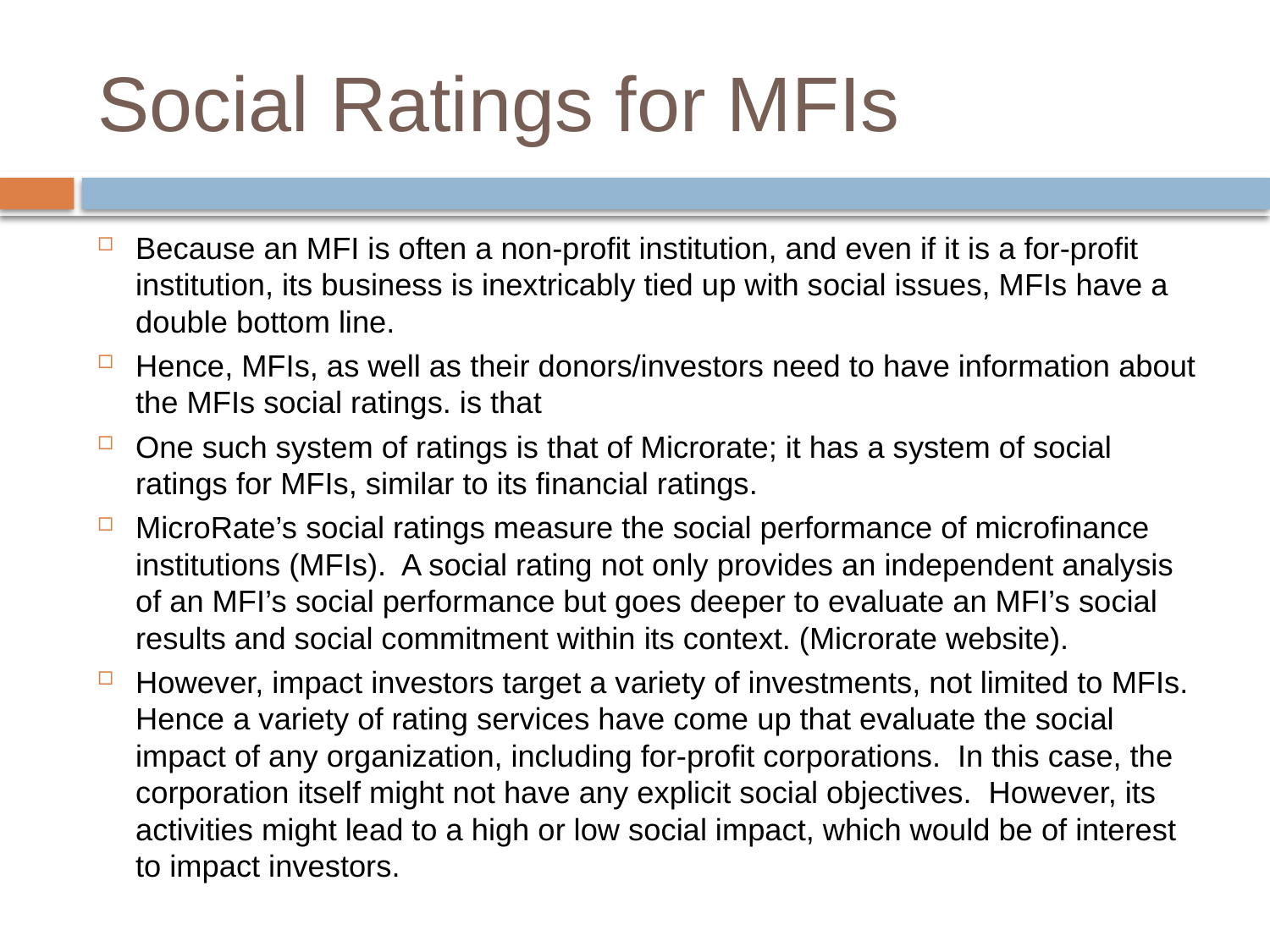

# Social Ratings for MFIs
Because an MFI is often a non-profit institution, and even if it is a for-profit institution, its business is inextricably tied up with social issues, MFIs have a double bottom line.
Hence, MFIs, as well as their donors/investors need to have information about the MFIs social ratings. is that
One such system of ratings is that of Microrate; it has a system of social ratings for MFIs, similar to its financial ratings.
MicroRate’s social ratings measure the social performance of microfinance institutions (MFIs).  A social rating not only provides an independent analysis of an MFI’s social performance but goes deeper to evaluate an MFI’s social results and social commitment within its context. (Microrate website).
However, impact investors target a variety of investments, not limited to MFIs.  Hence a variety of rating services have come up that evaluate the social impact of any organization, including for-profit corporations.  In this case, the corporation itself might not have any explicit social objectives.  However, its activities might lead to a high or low social impact, which would be of interest to impact investors.